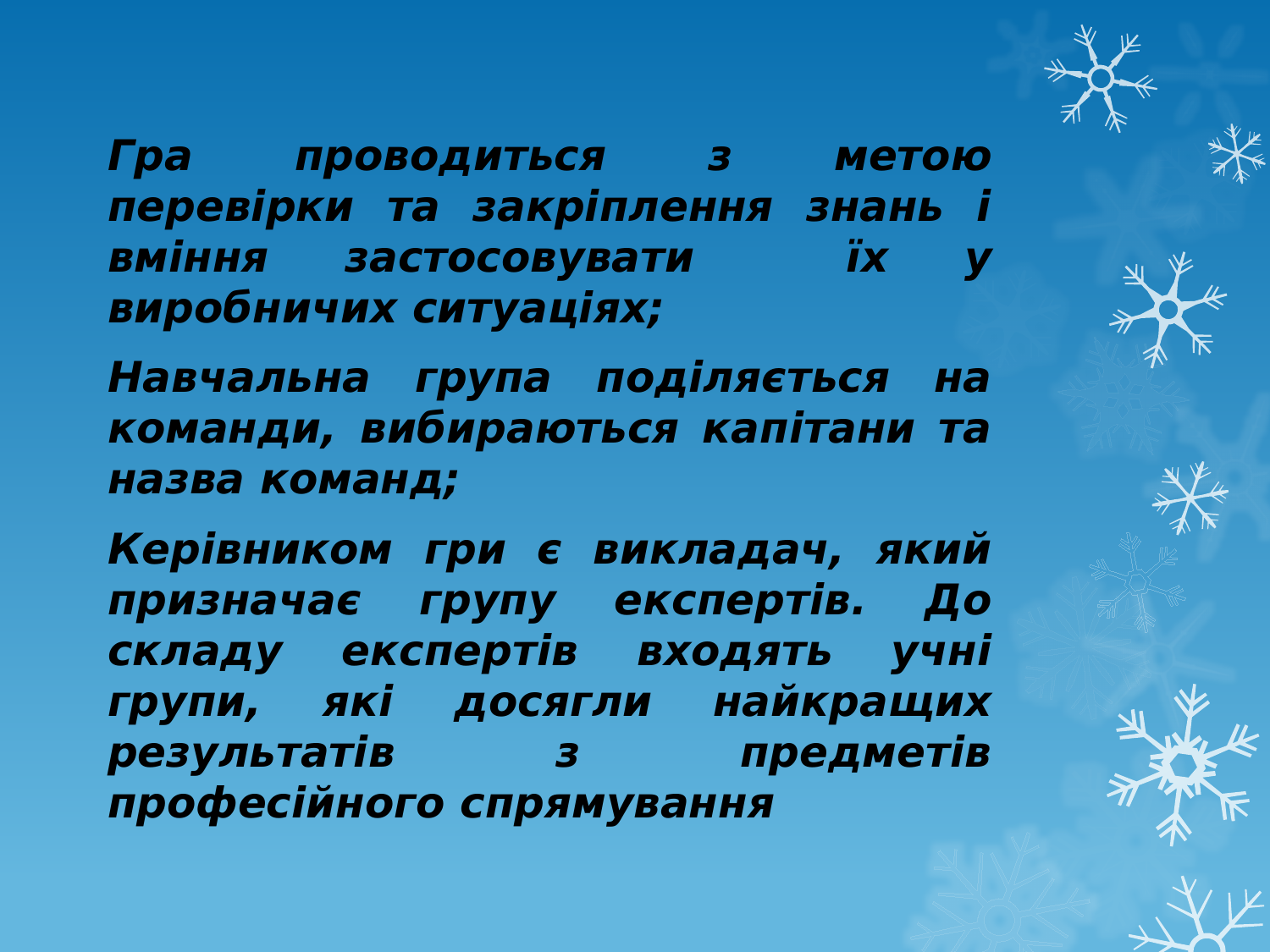

Гра проводиться з метою перевірки та закріплення знань і вміння застосовувати  їх у виробничих ситуаціях;
Навчальна група поділяється на команди, вибираються капітани та назва команд;
Керівником гри є викладач, який призначає групу експертів. До складу експертів входять учні групи, які досягли найкращих результатів з предметів професійного спрямування